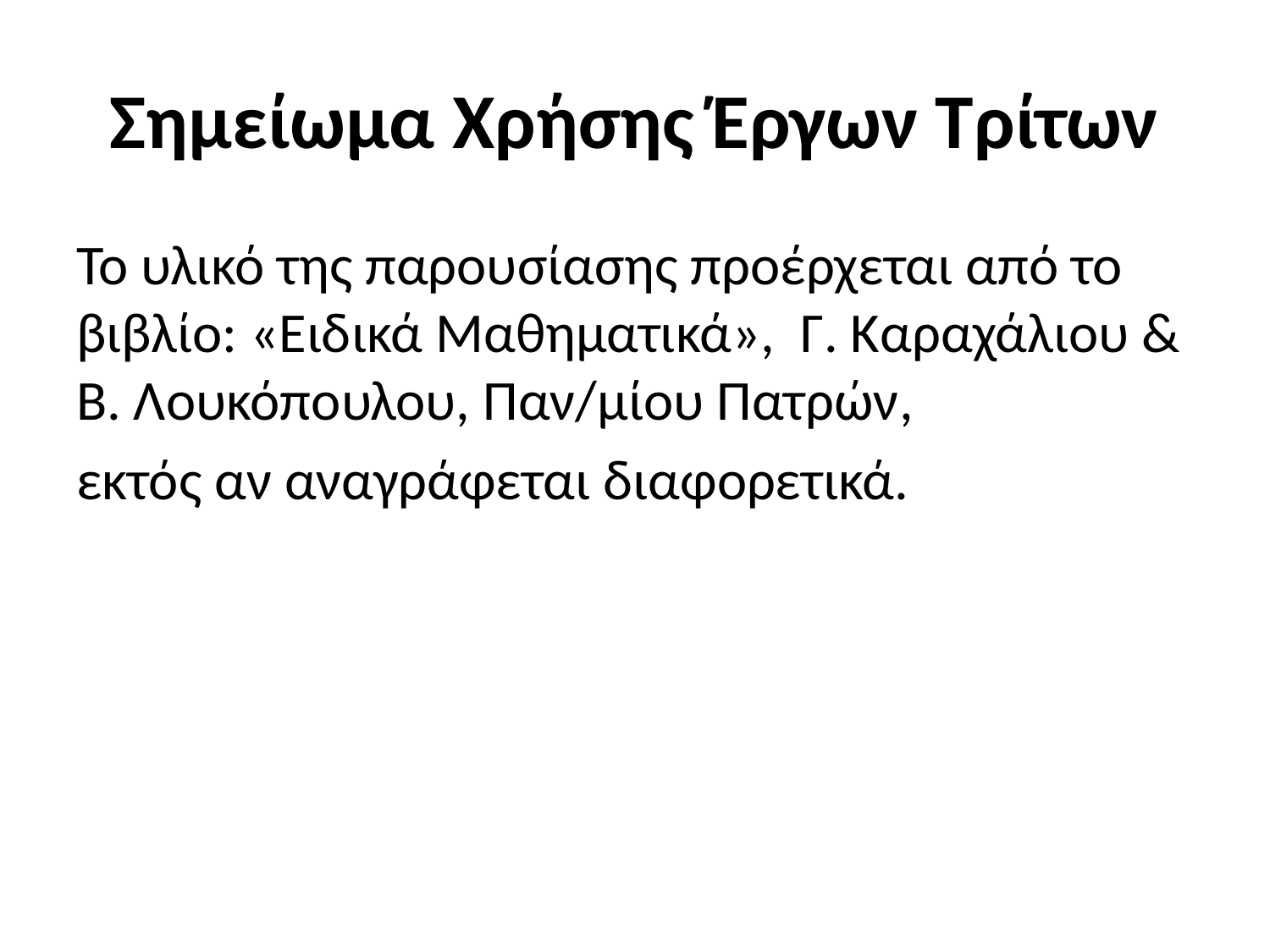

# Σημείωμα Χρήσης Έργων Τρίτων
Το υλικό της παρουσίασης προέρχεται από το βιβλίο: «Ειδικά Μαθηματικά»,  Γ. Καραχάλιου & Β. Λουκόπουλου, Παν/μίου Πατρών,
εκτός αν αναγράφεται διαφορετικά.